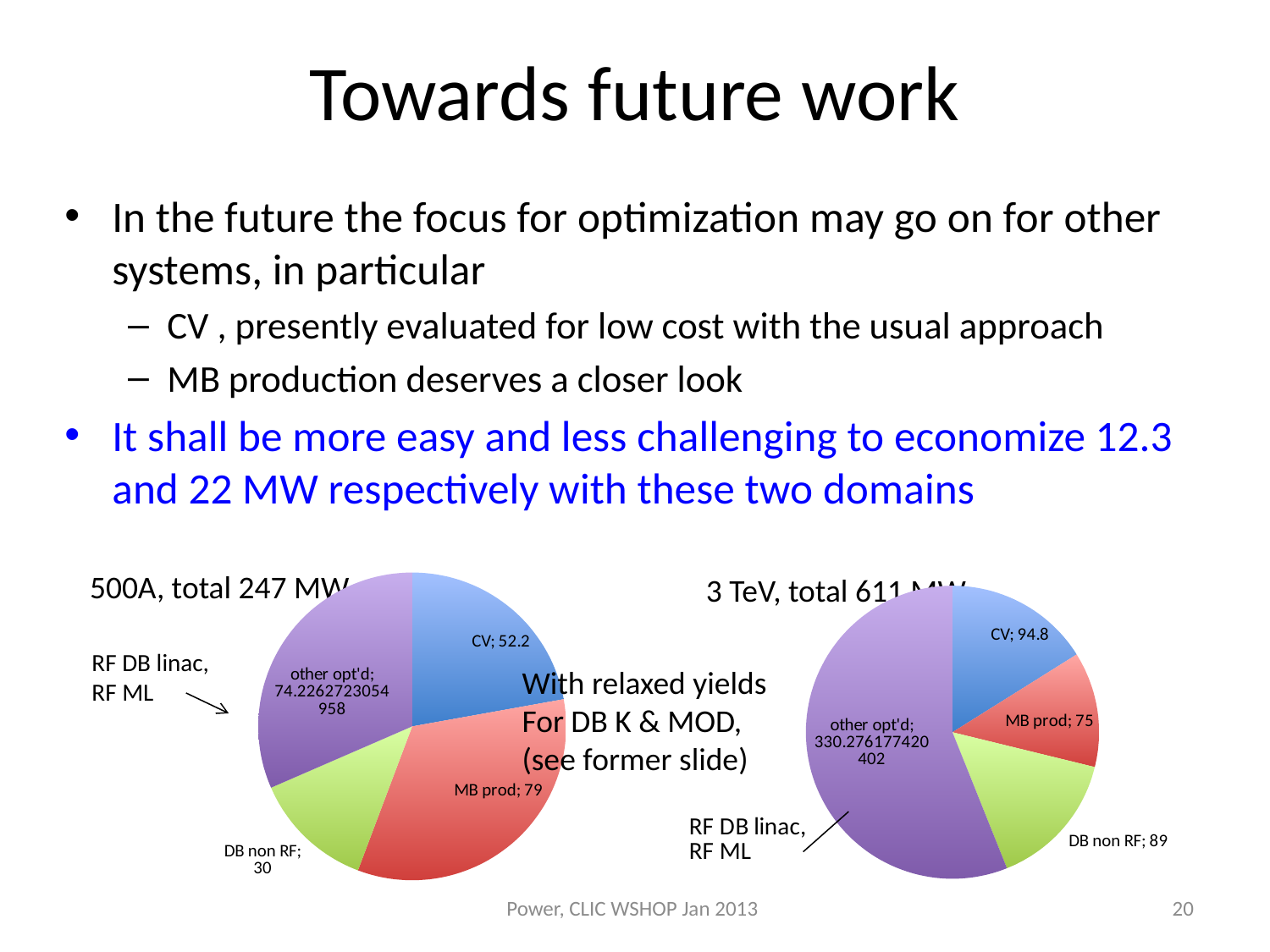

# Towards future work
In the future the focus for optimization may go on for other systems, in particular
CV , presently evaluated for low cost with the usual approach
MB production deserves a closer look
It shall be more easy and less challenging to economize 12.3 and 22 MW respectively with these two domains

### Chart

| Category |  |
|---|---|
| CV | 52.2 |
| MB prod | 79.0 |
| DB non RF | 30.0 |
| other opt'd | 74.22627230549583 |
500A, total 247 MW

### Chart

| Category |  |
|---|---|
| CV | 94.8 |
| MB prod | 75.0 |
| DB non RF | 89.0 |
| other opt'd | 330.2761774204019 |
3 TeV, total 611 MW
RF DB linac,
RF ML
With relaxed yields
For DB K & MOD,
(see former slide)
Power, CLIC WSHOP Jan 2013
20